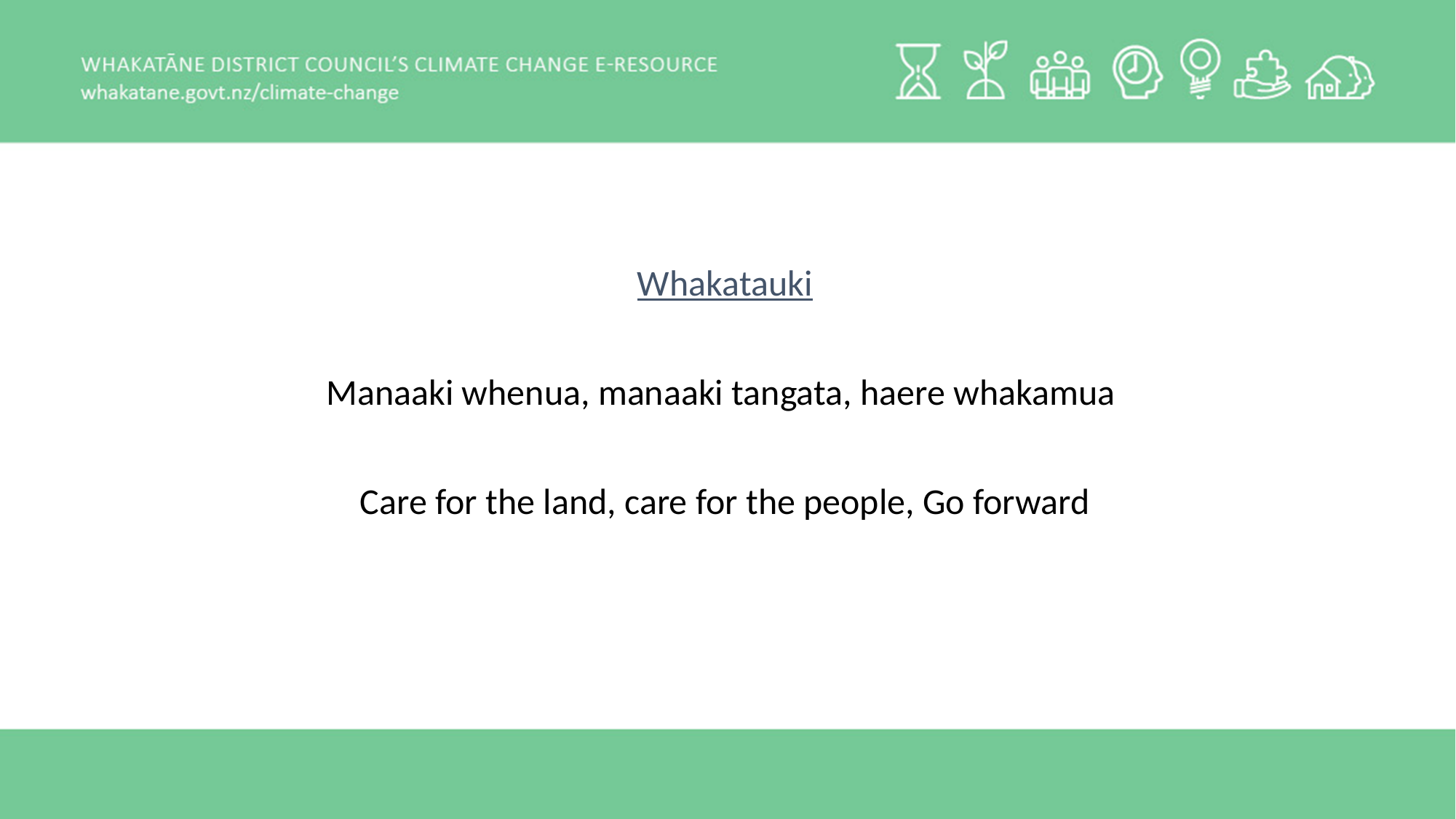

Whakatauki

Manaaki whenua, manaaki tangata, haere whakamua

Care for the land, care for the people, Go forward